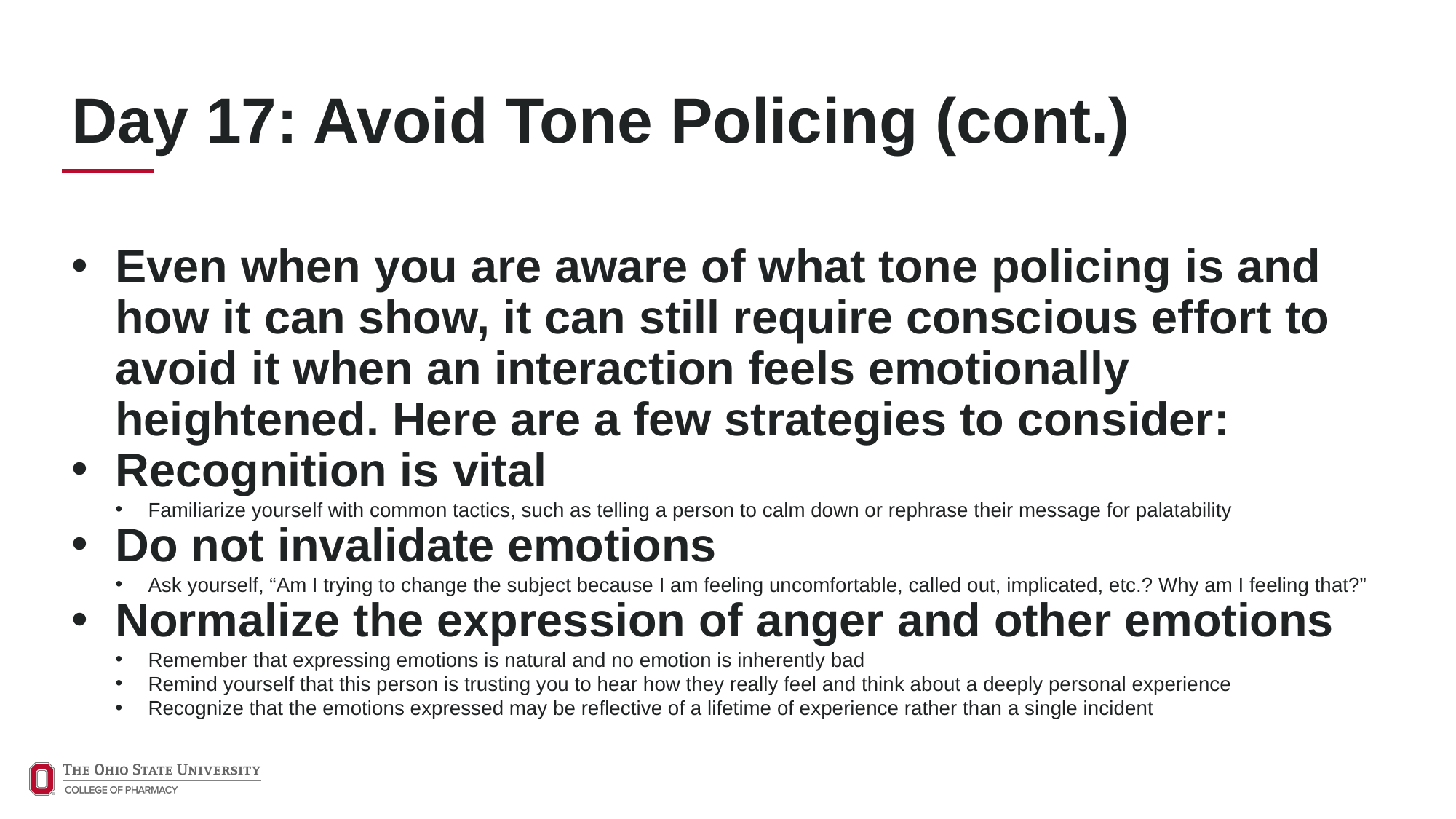

Day 17: Avoid Tone Policing (cont.)
Even when you are aware of what tone policing is and how it can show, it can still require conscious effort to avoid it when an interaction feels emotionally heightened. Here are a few strategies to consider:
Recognition is vital
Familiarize yourself with common tactics, such as telling a person to calm down or rephrase their message for palatability
Do not invalidate emotions
Ask yourself, “Am I trying to change the subject because I am feeling uncomfortable, called out, implicated, etc.? Why am I feeling that?”
Normalize the expression of anger and other emotions
Remember that expressing emotions is natural and no emotion is inherently bad
Remind yourself that this person is trusting you to hear how they really feel and think about a deeply personal experience
Recognize that the emotions expressed may be reflective of a lifetime of experience rather than a single incident